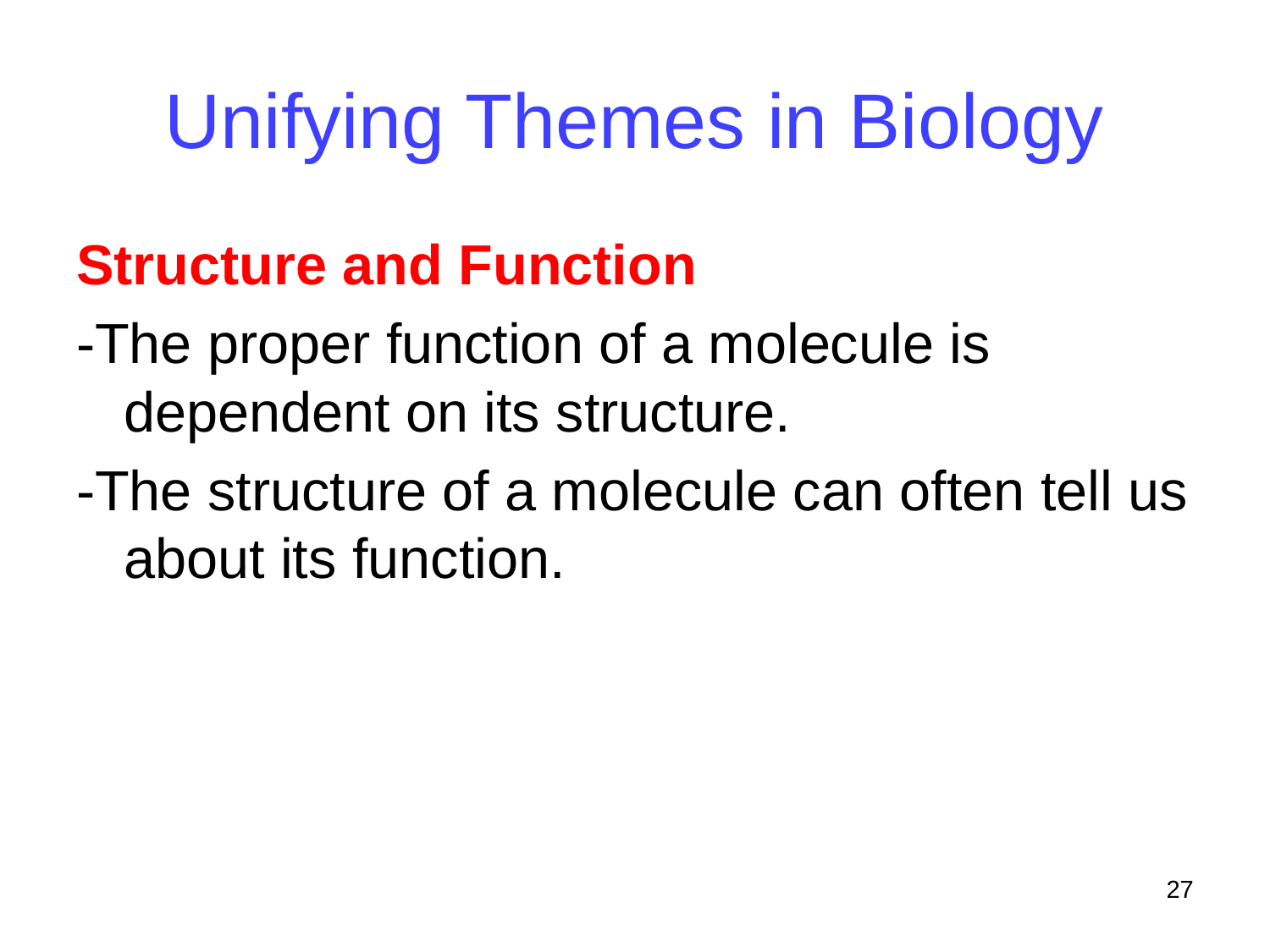

# Unifying Themes in Biology
Structure and Function
-The proper function of a molecule is dependent on its structure.
-The structure of a molecule can often tell us about its function.
27